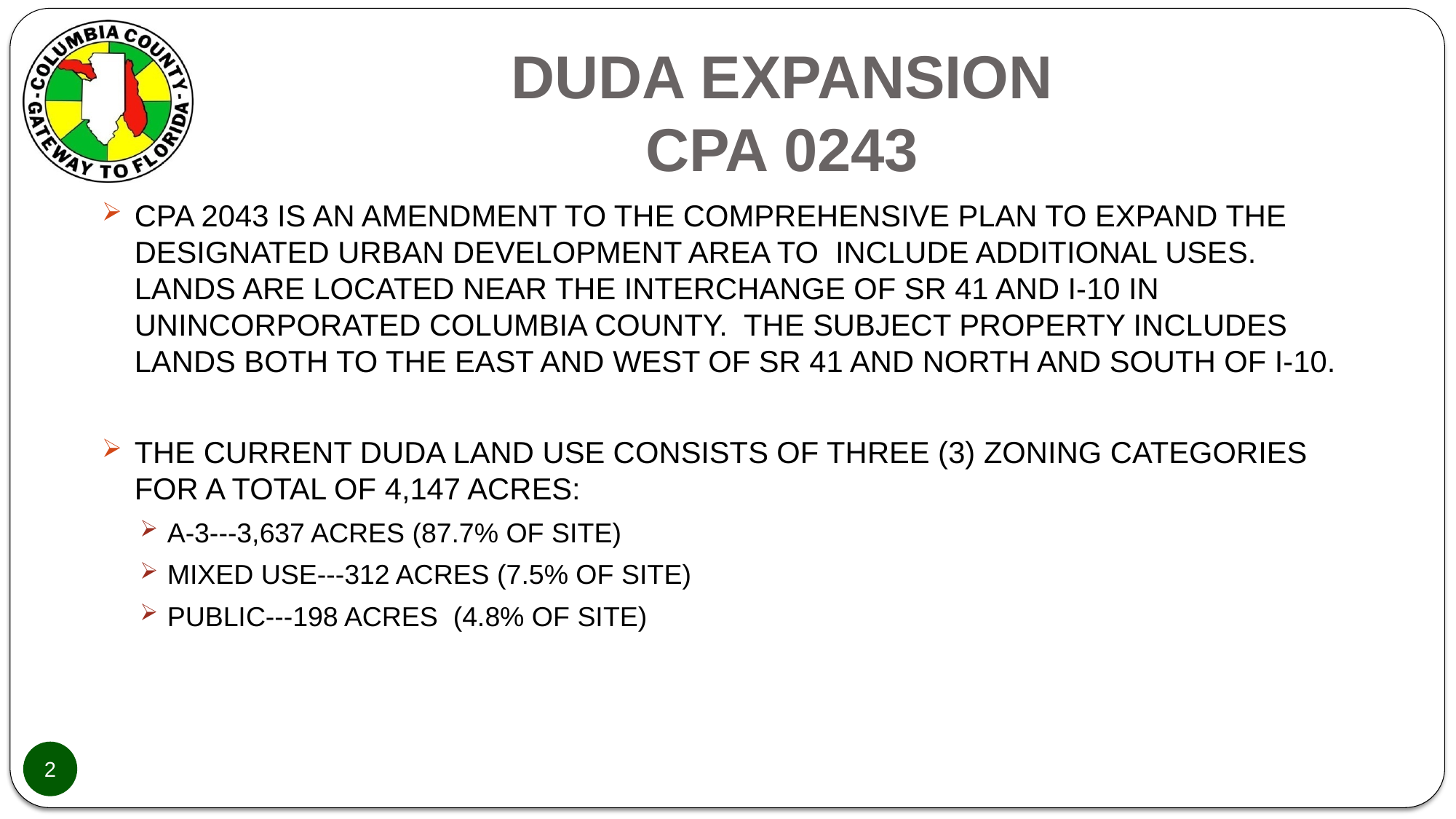

# DUDA EXPANSION CPA 0243
CPA 2043 IS AN AMENDMENT TO THE COMPREHENSIVE PLAN TO EXPAND THE DESIGNATED URBAN DEVELOPMENT AREA TO  INCLUDE ADDITIONAL USES.  LANDS ARE LOCATED NEAR THE INTERCHANGE OF SR 41 AND I-10 IN UNINCORPORATED COLUMBIA COUNTY.  THE SUBJECT PROPERTY INCLUDES LANDS BOTH TO THE EAST AND WEST OF SR 41 AND NORTH AND SOUTH OF I-10.

THE CURRENT DUDA LAND USE CONSISTS OF THREE (3) ZONING CATEGORIES FOR A TOTAL OF 4,147 ACRES:
A-3---3,637 ACRES (87.7% OF SITE)
MIXED USE---312 ACRES (7.5% OF SITE)
PUBLIC---198 ACRES  (4.8% OF SITE)

2